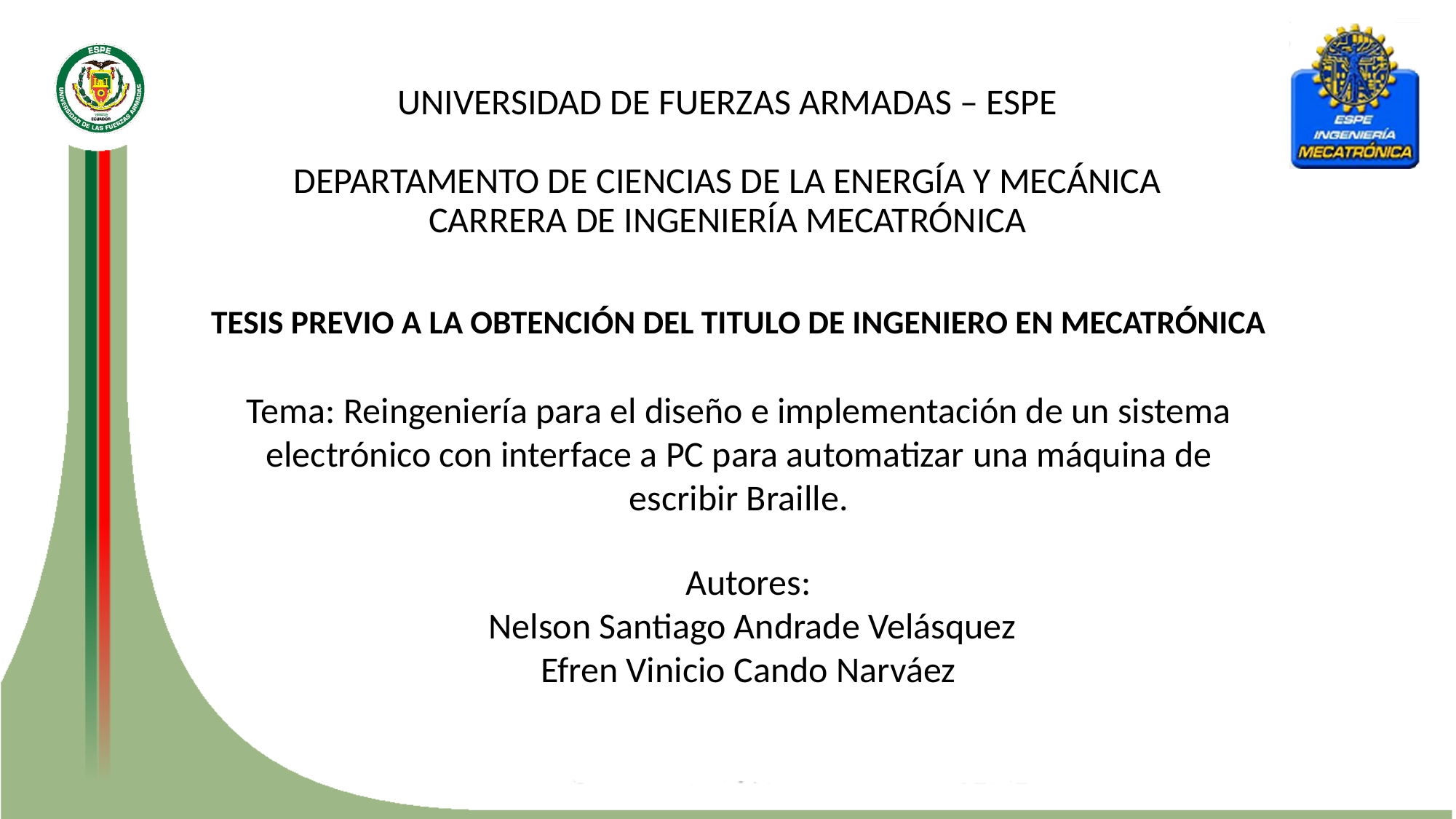

# UNIVERSIDAD DE FUERZAS ARMADAS – ESPE DEPARTAMENTO DE CIENCIAS DE LA ENERGÍA Y MECÁNICA CARRERA DE INGENIERÍA MECATRÓNICA
TESIS PREVIO A LA OBTENCIÓN DEL TITULO DE INGENIERO EN MECATRÓNICA

Tema: Reingeniería para el diseño e implementación de un sistema electrónico con interface a PC para automatizar una máquina de escribir Braille.
Autores:
Nelson Santiago Andrade Velásquez
Efren Vinicio Cando Narváez